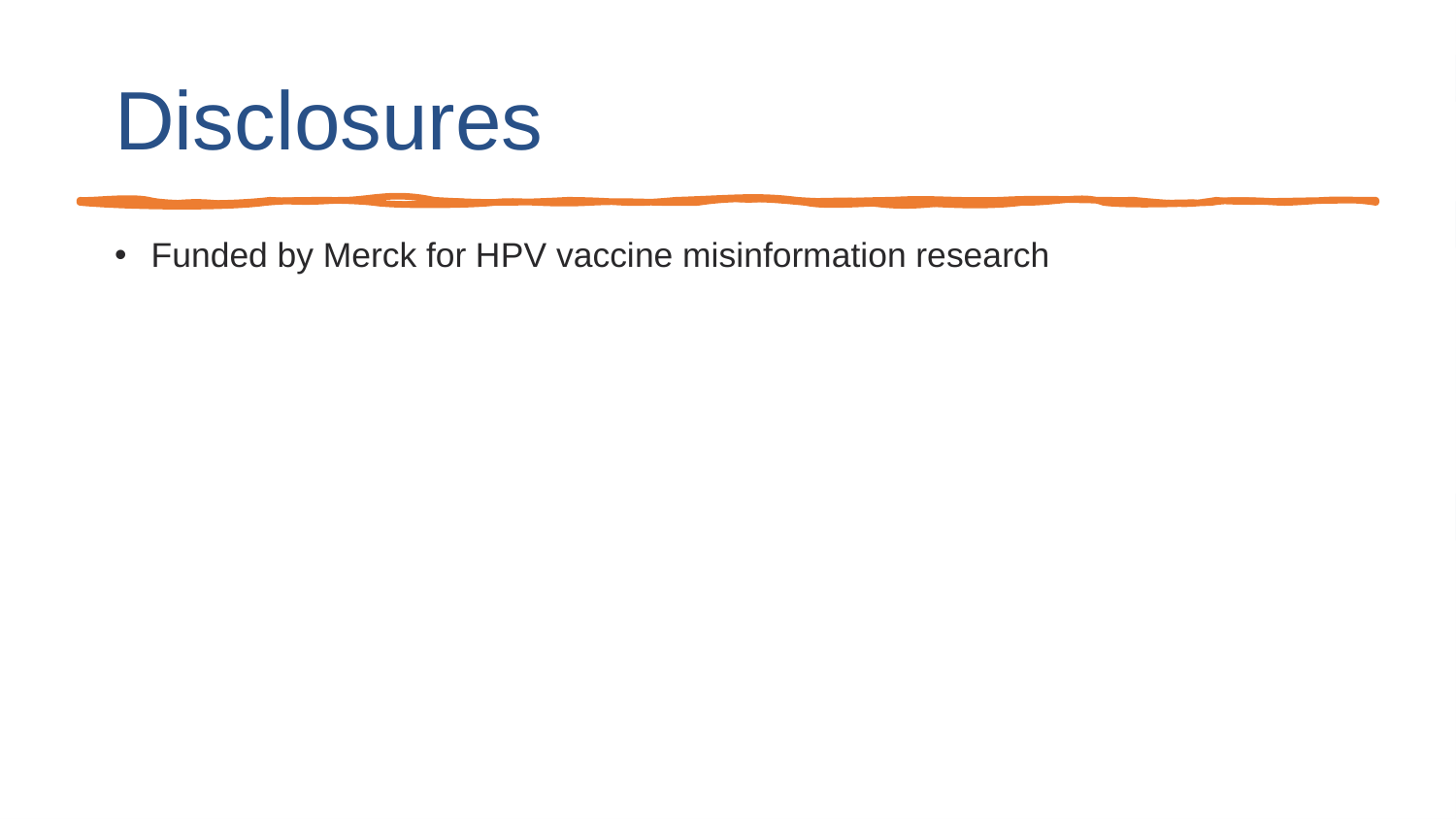

# Disclosures

Funded by Merck for HPV vaccine misinformation research